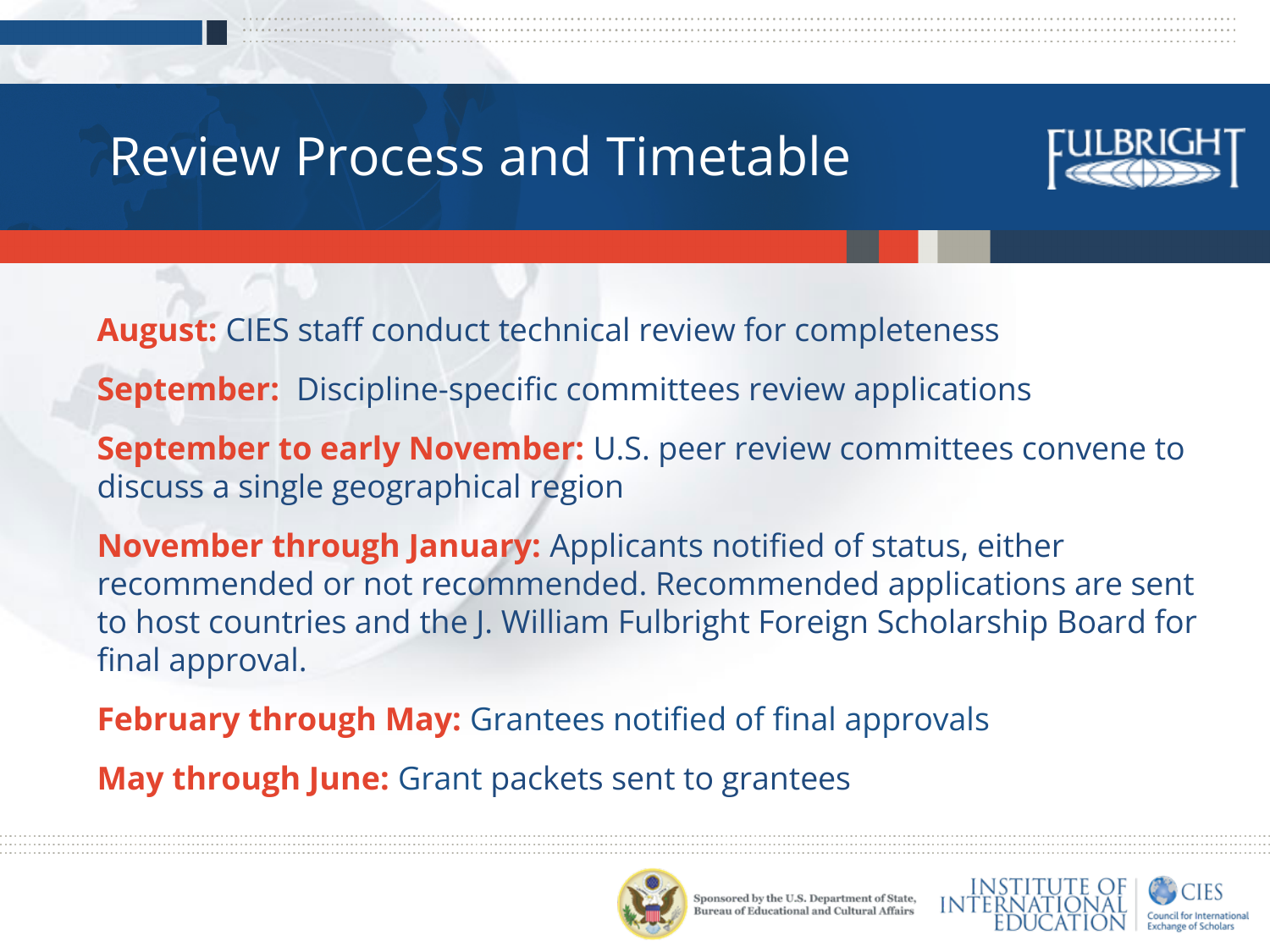

Review Process and Timetable
August: CIES staff conduct technical review for completeness

September:  Discipline-specific committees review applications

September to early November: U.S. peer review committees convene to discuss a single geographical region

November through January: Applicants notified of status, either recommended or not recommended. Recommended applications are sent to host countries and the J. William Fulbright Foreign Scholarship Board for final approval.

February through May: Grantees notified of final approvals

May through June: Grant packets sent to grantees